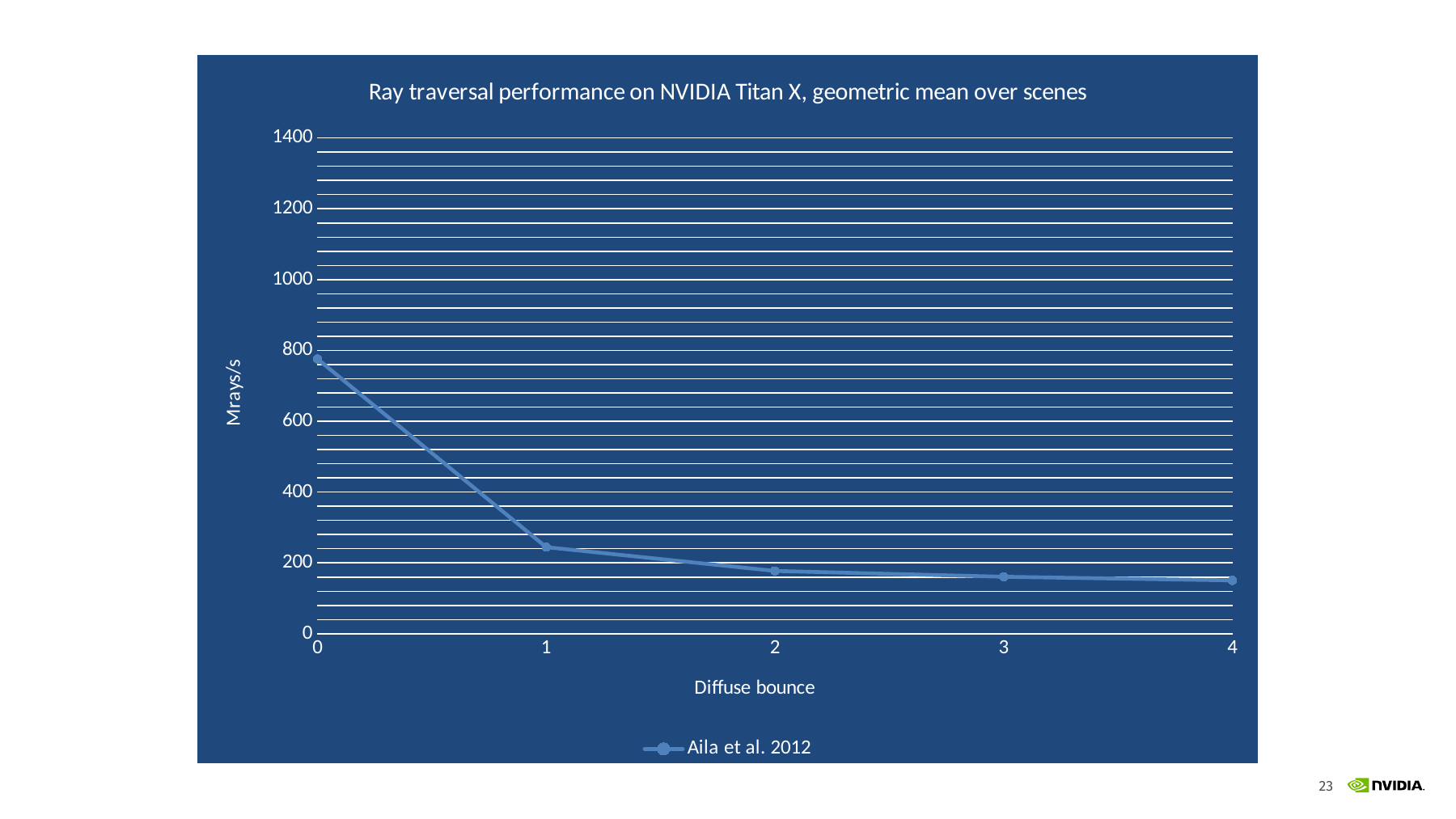

### Chart: Ray traversal performance on NVIDIA Titan X, geometric mean over scenes

| Category | Aila et al. 2012 |
|---|---|
| 0 | 775.8700197801206 |
| 1 | 244.4219588989959 |
| 2 | 177.36386857548047 |
| 3 | 160.91092539326024 |
| 4 | 150.71934449147344 |